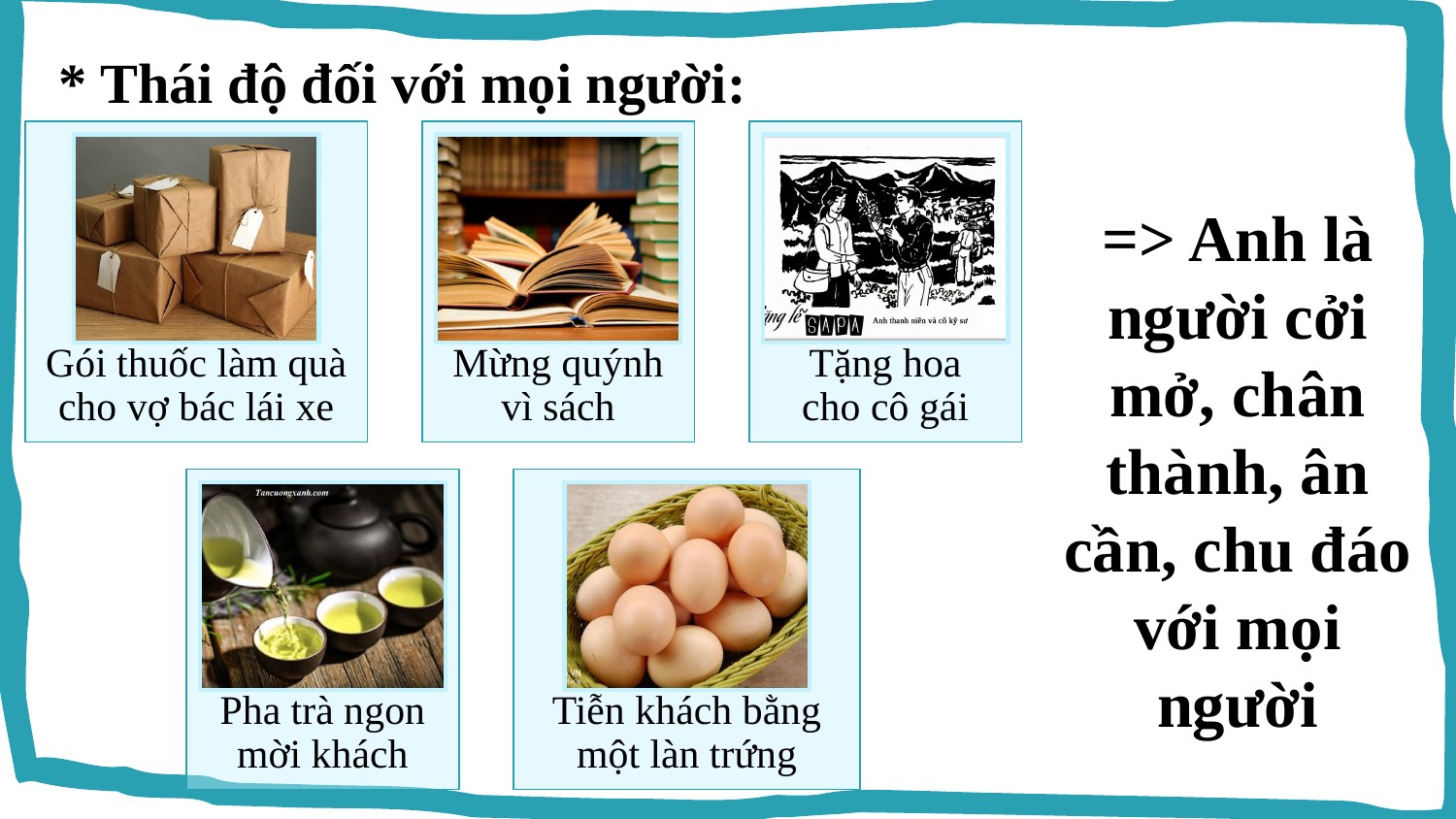

* Thái độ đối với mọi người:
Gói thuốc làm quà cho vợ bác lái xe
Mừng quýnh vì sách
Tặng hoa cho cô gái
Pha trà ngon mời khách
Tiễn khách bằng một làn trứng
=> Anh là người cởi mở, chân thành, ân cần, chu đáo với mọi người